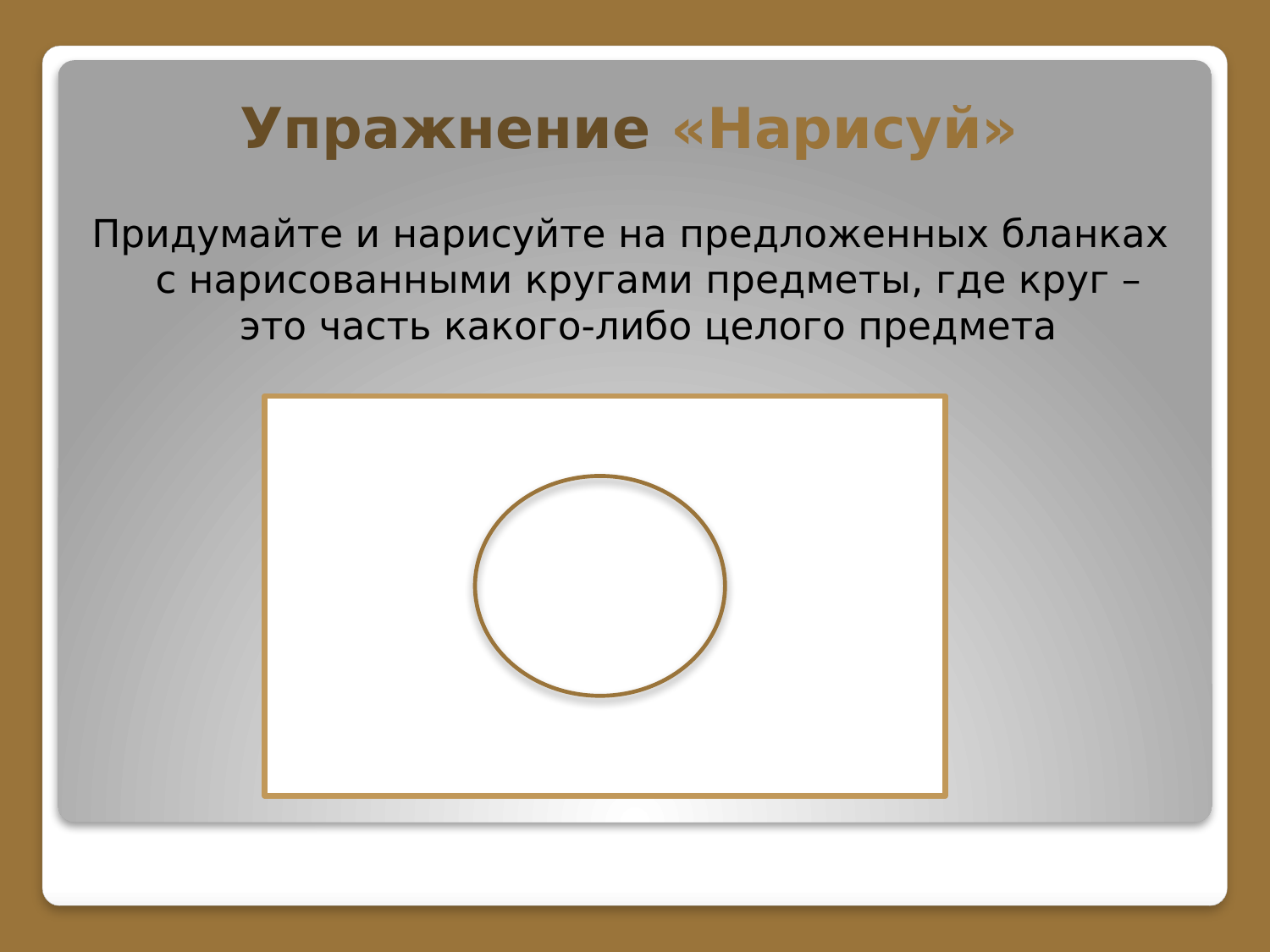

# Упражнение «Нарисуй»
Придумайте и нарисуйте на предложенных бланках с нарисованными кругами предметы, где круг – это часть какого-либо целого предмета